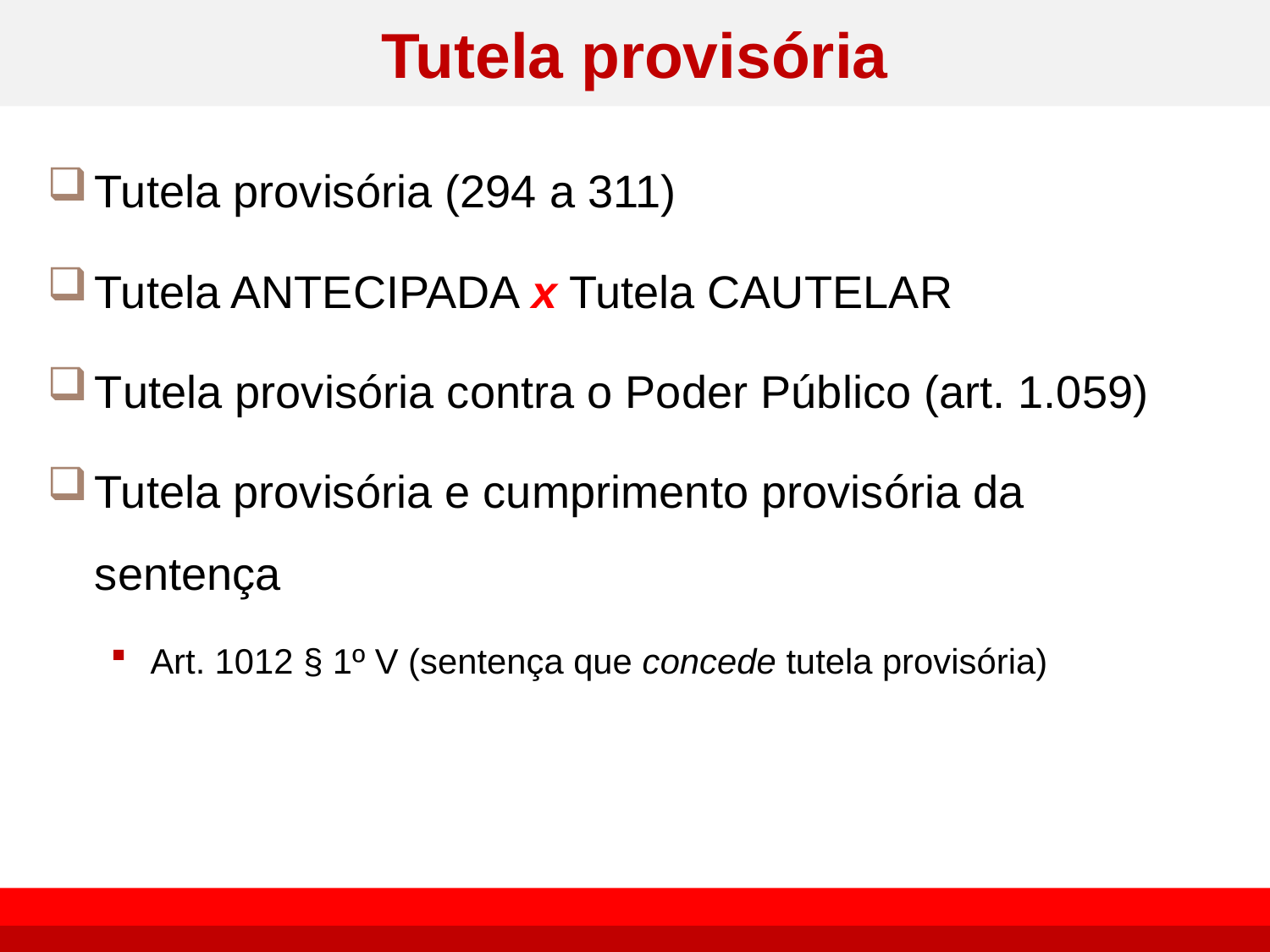

# Tutela provisória
Tutela provisória (294 a 311)
Tutela ANTECIPADA x Tutela CAUTELAR
Tutela provisória contra o Poder Público (art. 1.059)
Tutela provisória e cumprimento provisória da sentença
Art. 1012 § 1º V (sentença que concede tutela provisória)